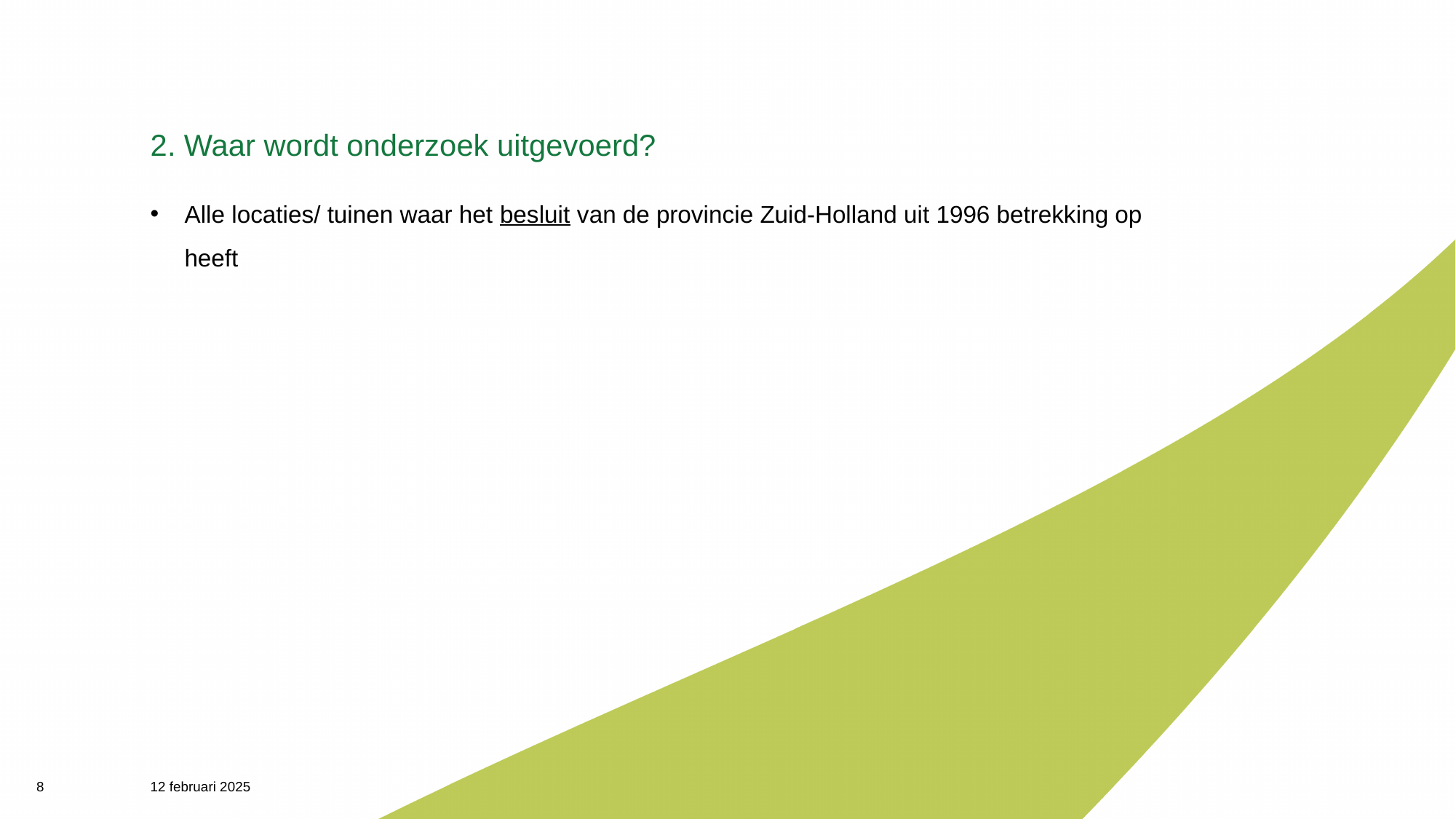

# 2. Waar wordt onderzoek uitgevoerd?
Alle locaties/ tuinen waar het besluit van de provincie Zuid-Holland uit 1996 betrekking op heeft

8
12 februari 2025